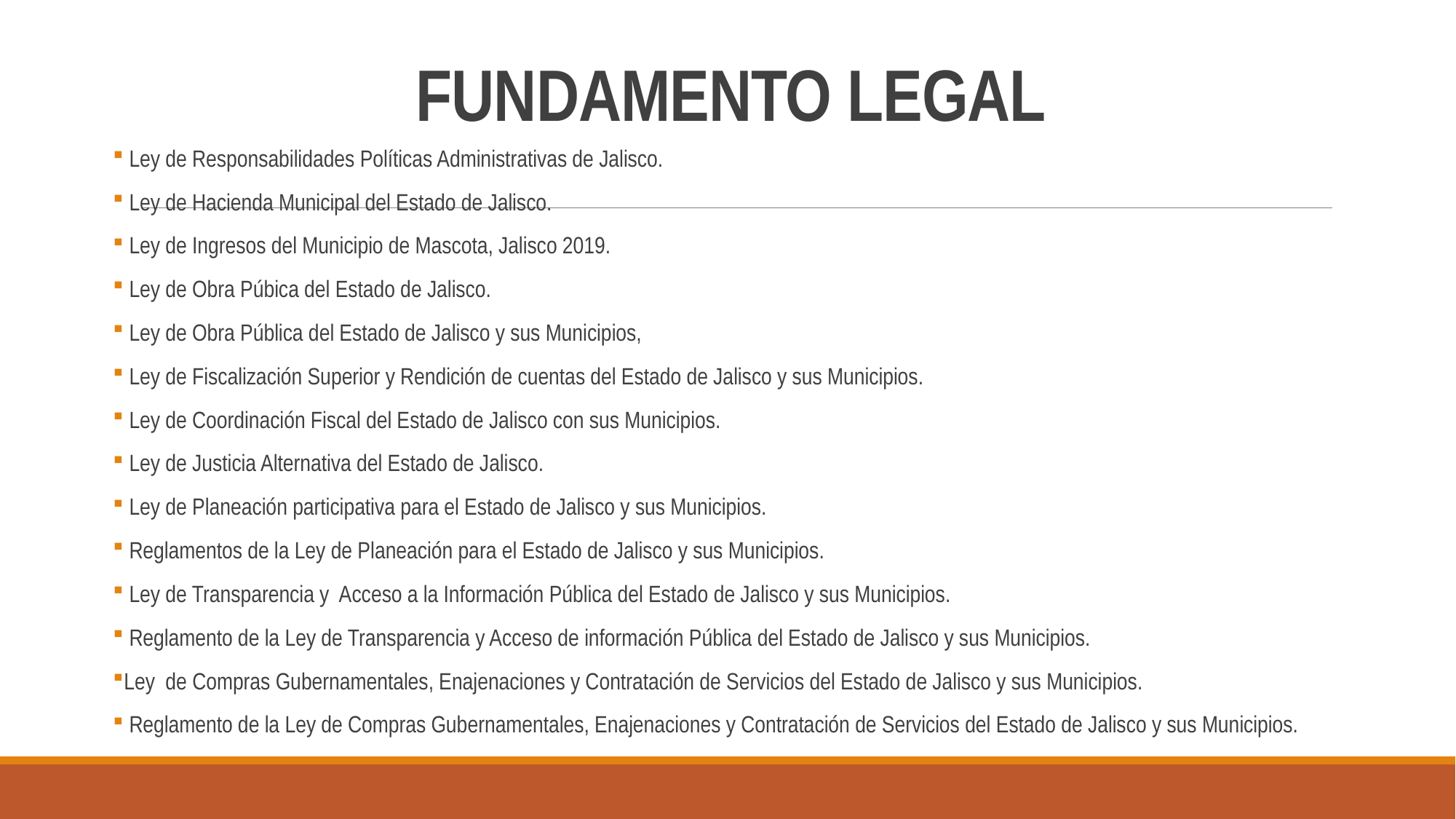

# FUNDAMENTO LEGAL
 Ley de Responsabilidades Políticas Administrativas de Jalisco.
 Ley de Hacienda Municipal del Estado de Jalisco.
 Ley de Ingresos del Municipio de Mascota, Jalisco 2019.
 Ley de Obra Púbica del Estado de Jalisco.
 Ley de Obra Pública del Estado de Jalisco y sus Municipios,
 Ley de Fiscalización Superior y Rendición de cuentas del Estado de Jalisco y sus Municipios.
 Ley de Coordinación Fiscal del Estado de Jalisco con sus Municipios.
 Ley de Justicia Alternativa del Estado de Jalisco.
 Ley de Planeación participativa para el Estado de Jalisco y sus Municipios.
 Reglamentos de la Ley de Planeación para el Estado de Jalisco y sus Municipios.
 Ley de Transparencia y  Acceso a la Información Pública del Estado de Jalisco y sus Municipios.
 Reglamento de la Ley de Transparencia y Acceso de información Pública del Estado de Jalisco y sus Municipios.
Ley  de Compras Gubernamentales, Enajenaciones y Contratación de Servicios del Estado de Jalisco y sus Municipios.
 Reglamento de la Ley de Compras Gubernamentales, Enajenaciones y Contratación de Servicios del Estado de Jalisco y sus Municipios.